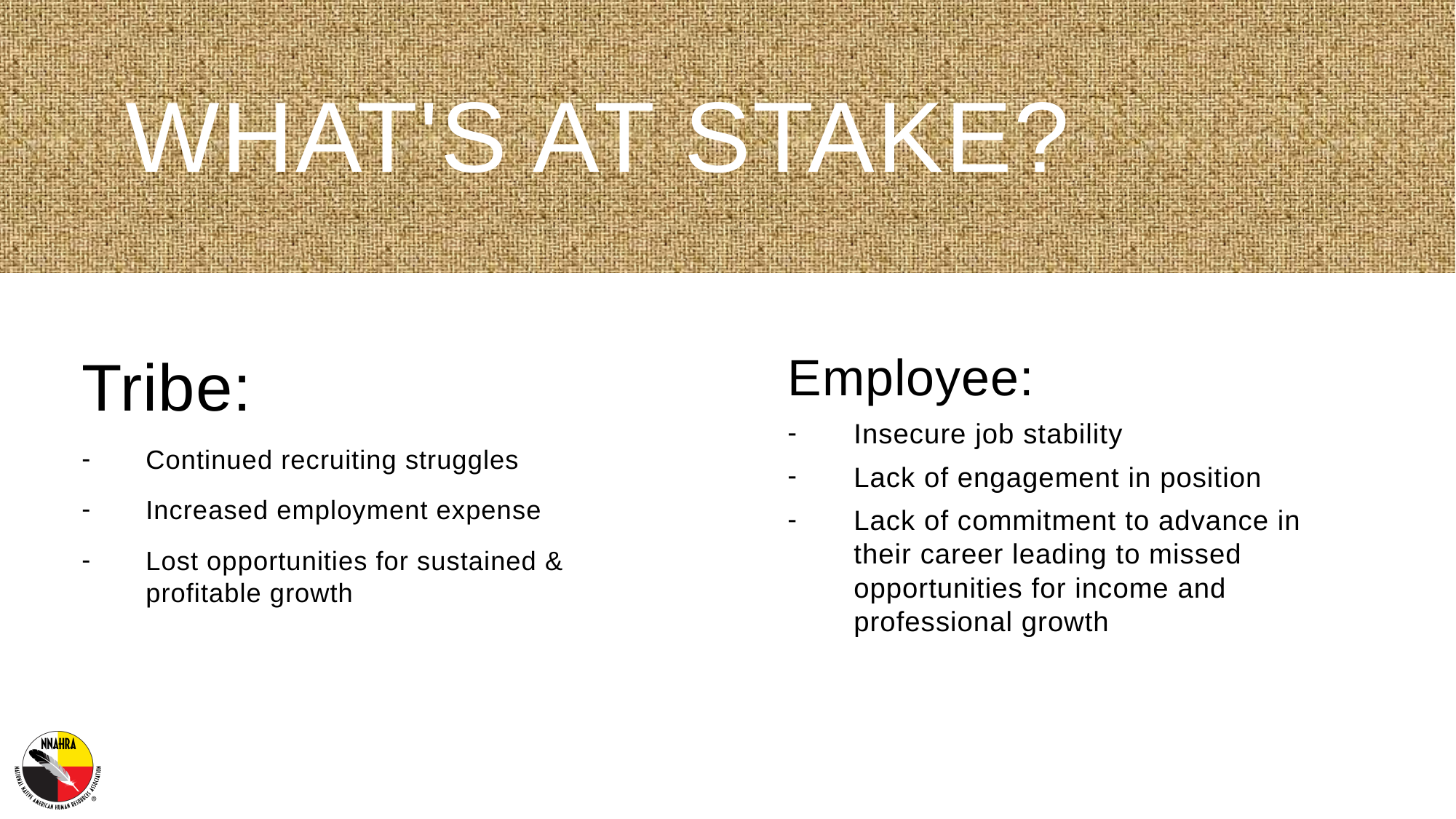

# What's AT STAKE?
Tribe:
Continued recruiting struggles
Increased employment expense
Lost opportunities for sustained & profitable growth
Employee:
Insecure job stability
Lack of engagement in position
Lack of commitment to advance in their career leading to missed opportunities for income and professional growth